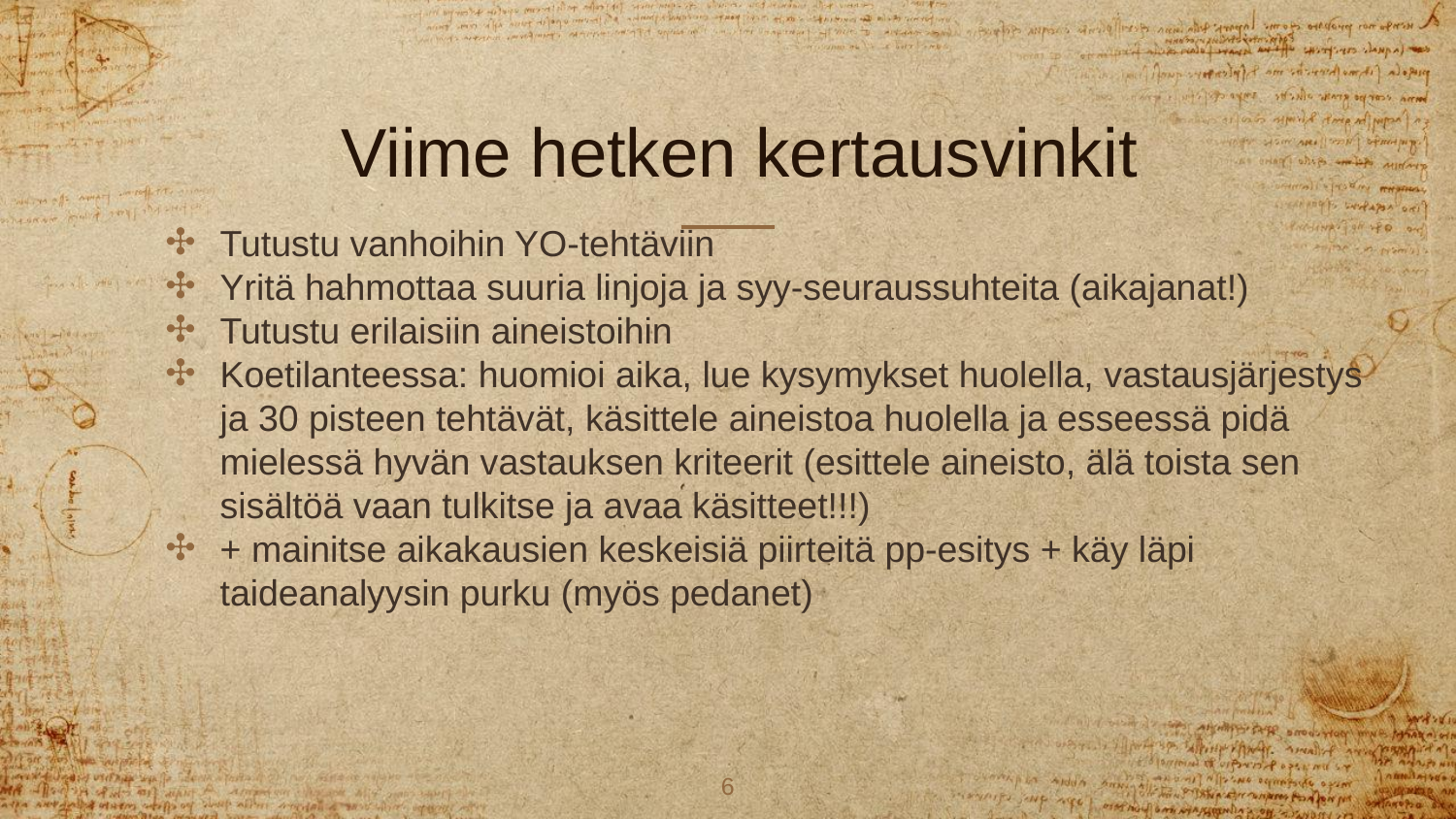

# Viime hetken kertausvinkit
Tutustu vanhoihin YO-tehtäviin
Yritä hahmottaa suuria linjoja ja syy-seuraussuhteita (aikajanat!)
Tutustu erilaisiin aineistoihin
Koetilanteessa: huomioi aika, lue kysymykset huolella, vastausjärjestys ja 30 pisteen tehtävät, käsittele aineistoa huolella ja esseessä pidä mielessä hyvän vastauksen kriteerit (esittele aineisto, älä toista sen sisältöä vaan tulkitse ja avaa käsitteet!!!)
+ mainitse aikakausien keskeisiä piirteitä pp-esitys + käy läpi taideanalyysin purku (myös pedanet)
6